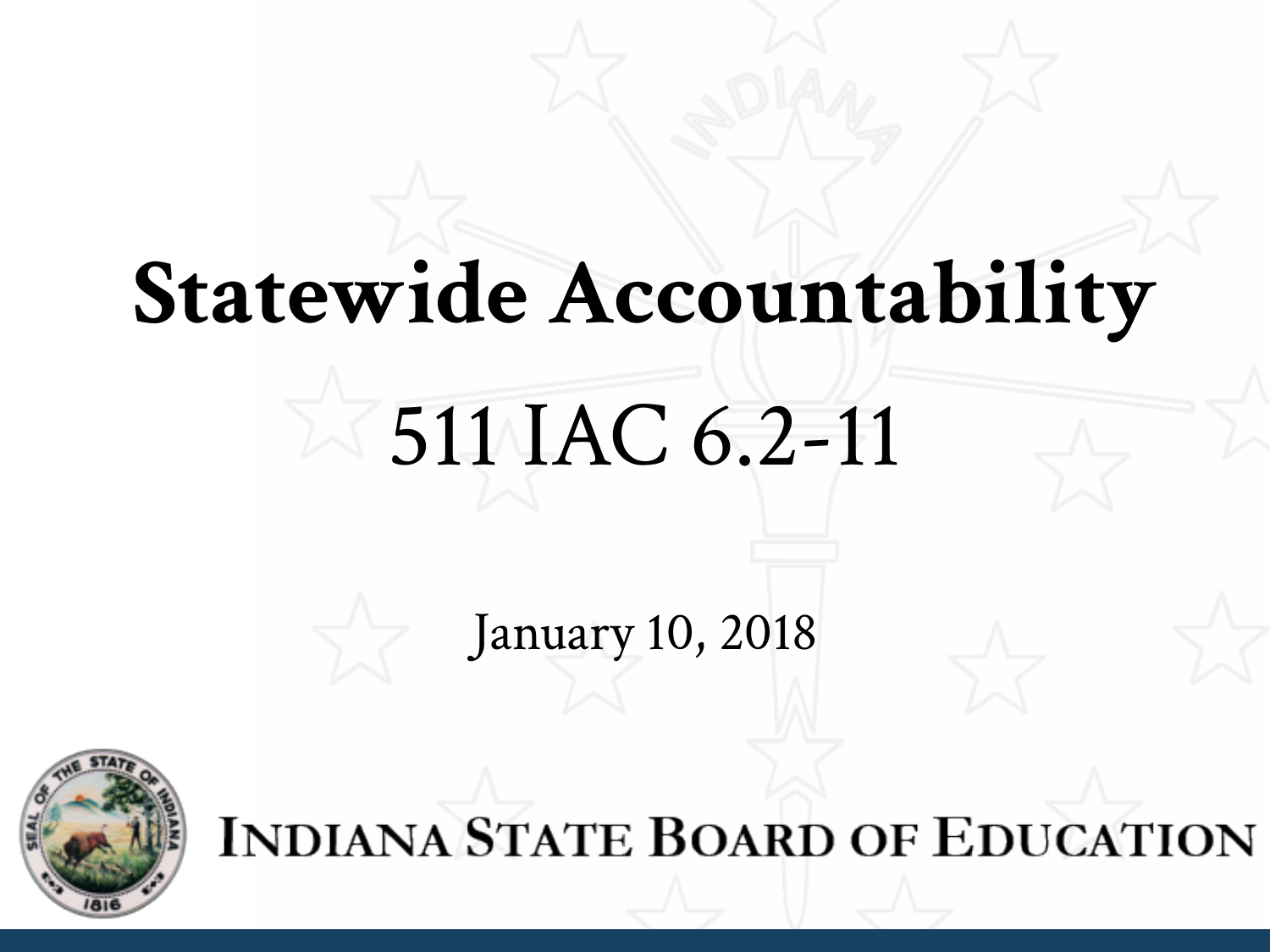

Statewide Accountability
511 IAC 6.2-11

January 10, 2018